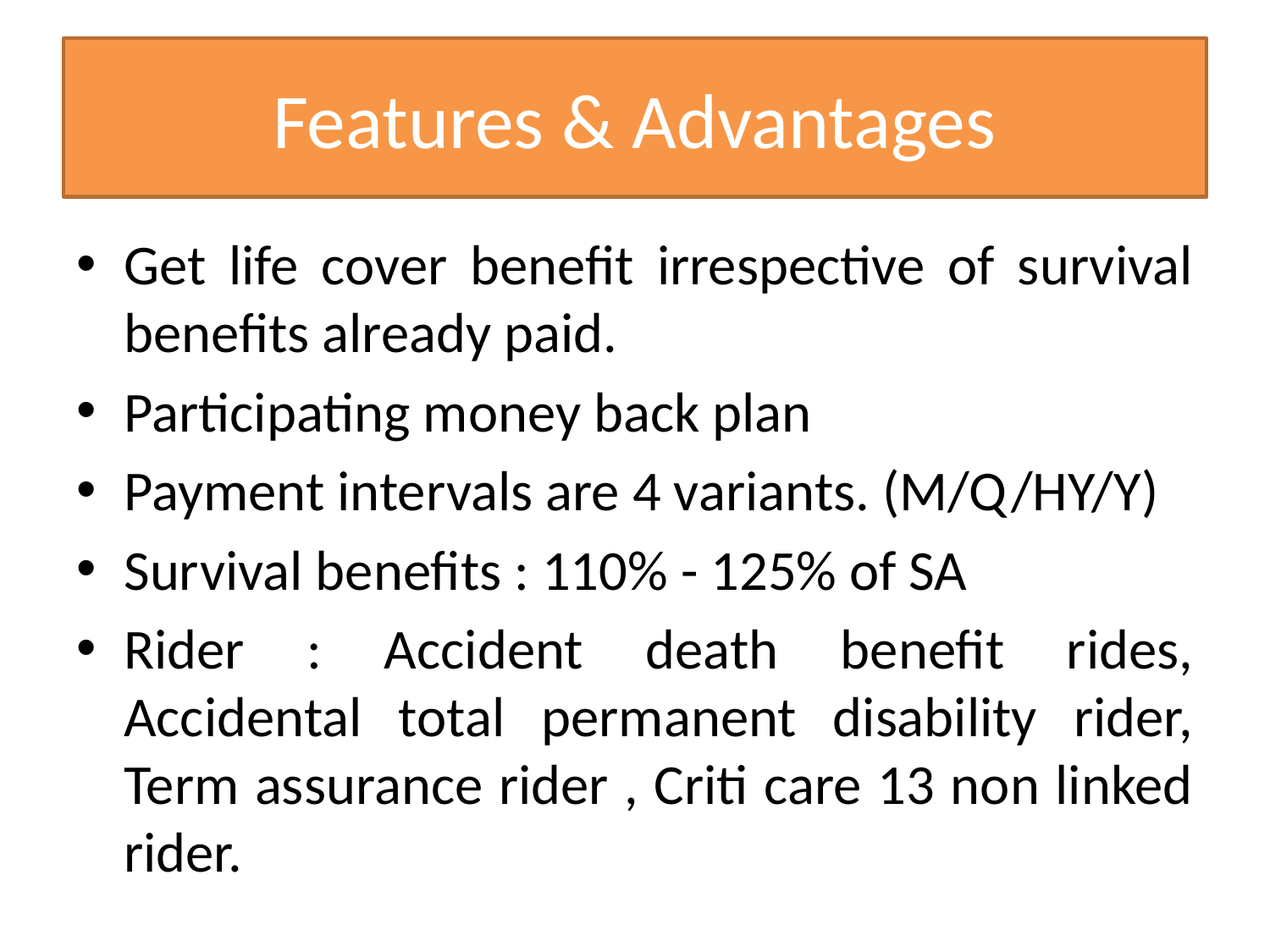

# Features & Advantages
Get life cover benefit irrespective of survival benefits already paid.
Participating money back plan
Payment intervals are 4 variants. (M/Q/HY/Y)
Survival benefits : 110% - 125% of SA
Rider : Accident death benefit rides, Accidental total permanent disability rider, Term assurance rider , Criti care 13 non linked rider.